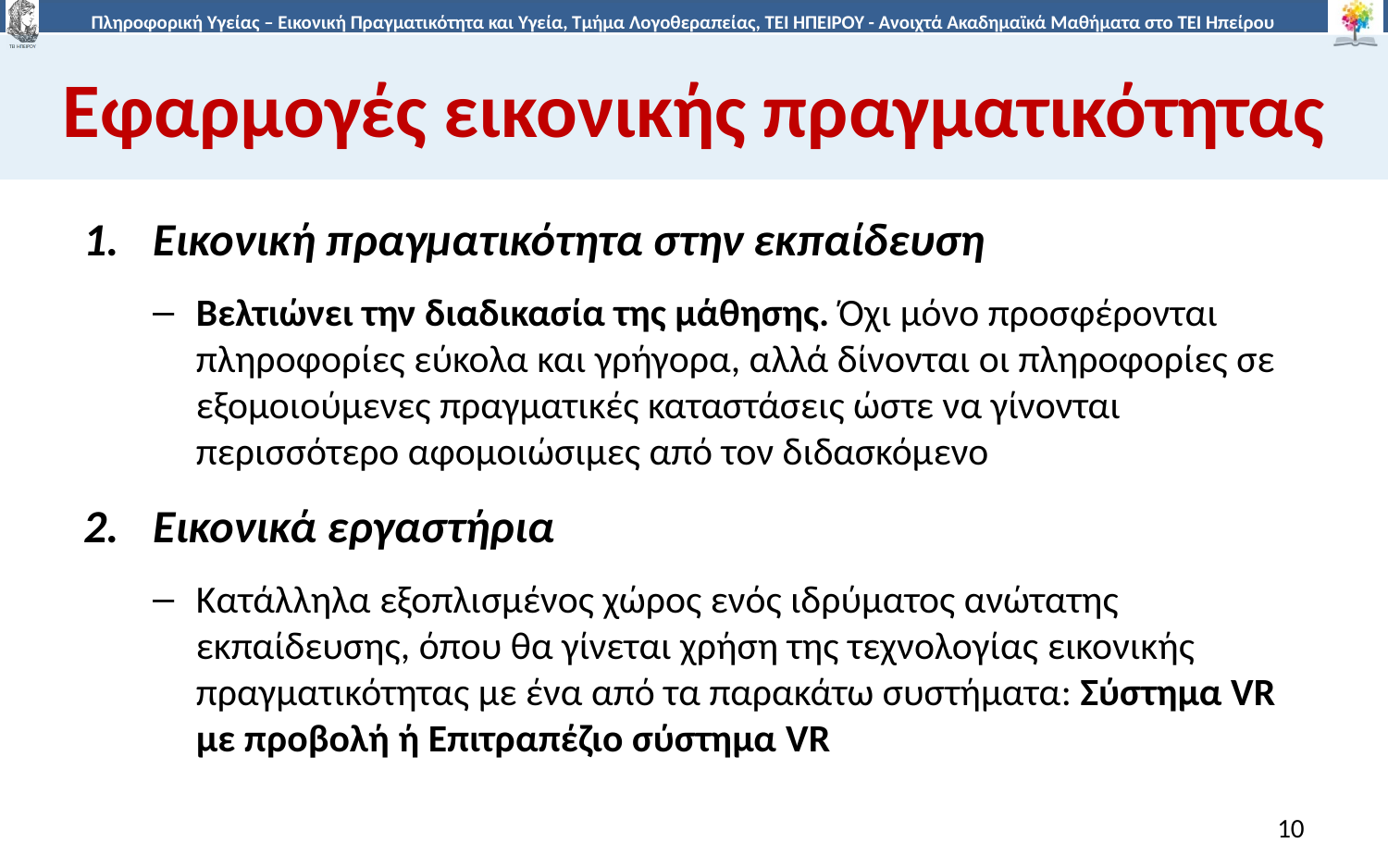

# Εφαρμογές εικονικής πραγματικότητας
Εικονική πραγματικότητα στην εκπαίδευση
Βελτιώνει την διαδικασία της μάθησης. Όχι μόνο προσφέρονται πληροφορίες εύκολα και γρήγορα, αλλά δίνονται οι πληροφορίες σε εξομοιούμενες πραγματικές καταστάσεις ώστε να γίνονται περισσότερο αφομοιώσιμες από τον διδασκόμενο
Εικονικά εργαστήρια
Κατάλληλα εξοπλισμένος χώρος ενός ιδρύματος ανώτατης εκπαίδευσης, όπου θα γίνεται χρήση της τεχνολογίας εικονικής πραγματικότητας με ένα από τα παρακάτω συστήματα: Σύστημα VR με προβολή ή Επιτραπέζιο σύστημα VR
10